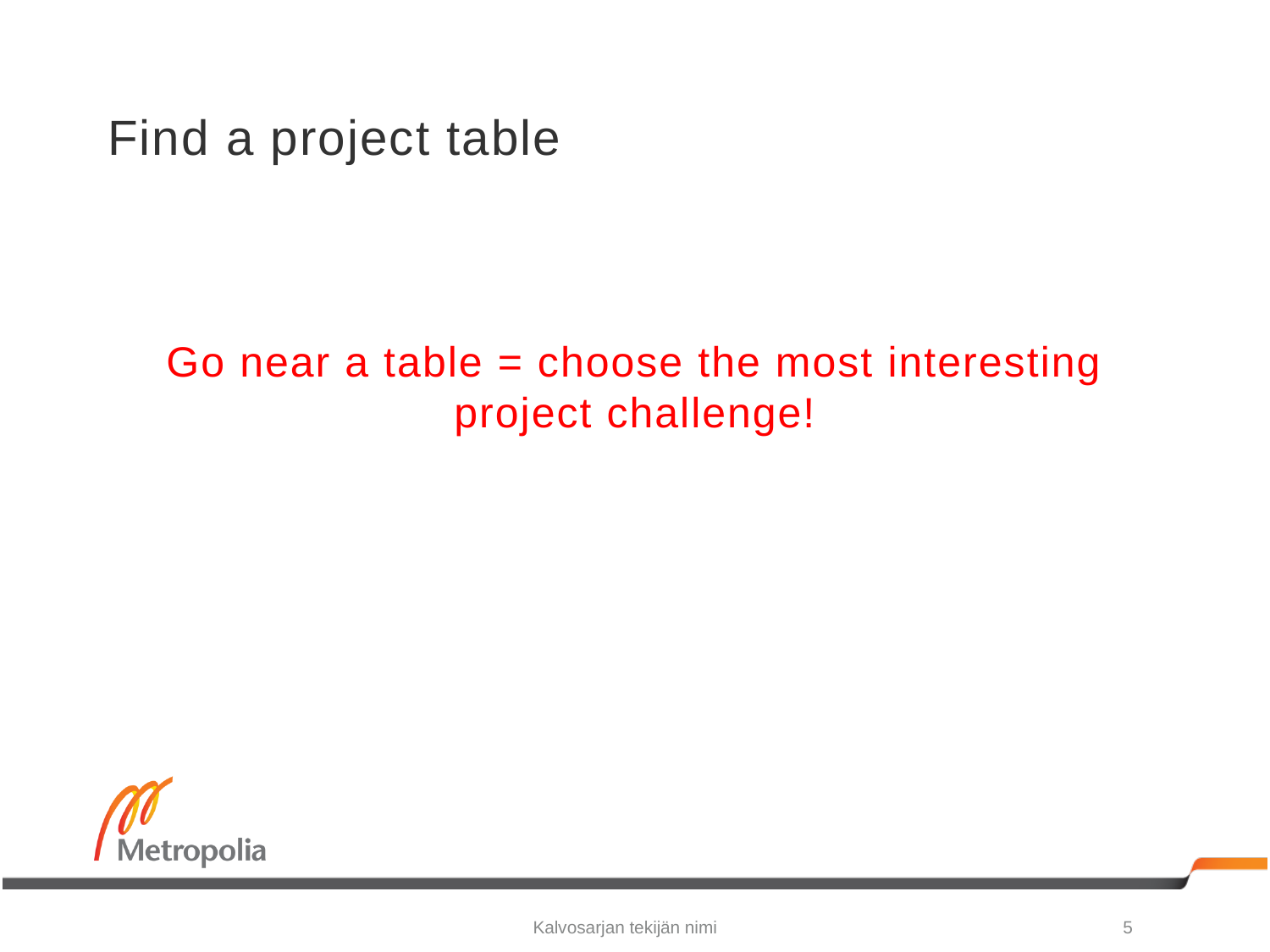

# Find a project table
Go near a table = choose the most interesting project challenge!

Kalvosarjan tekijän nimi
5